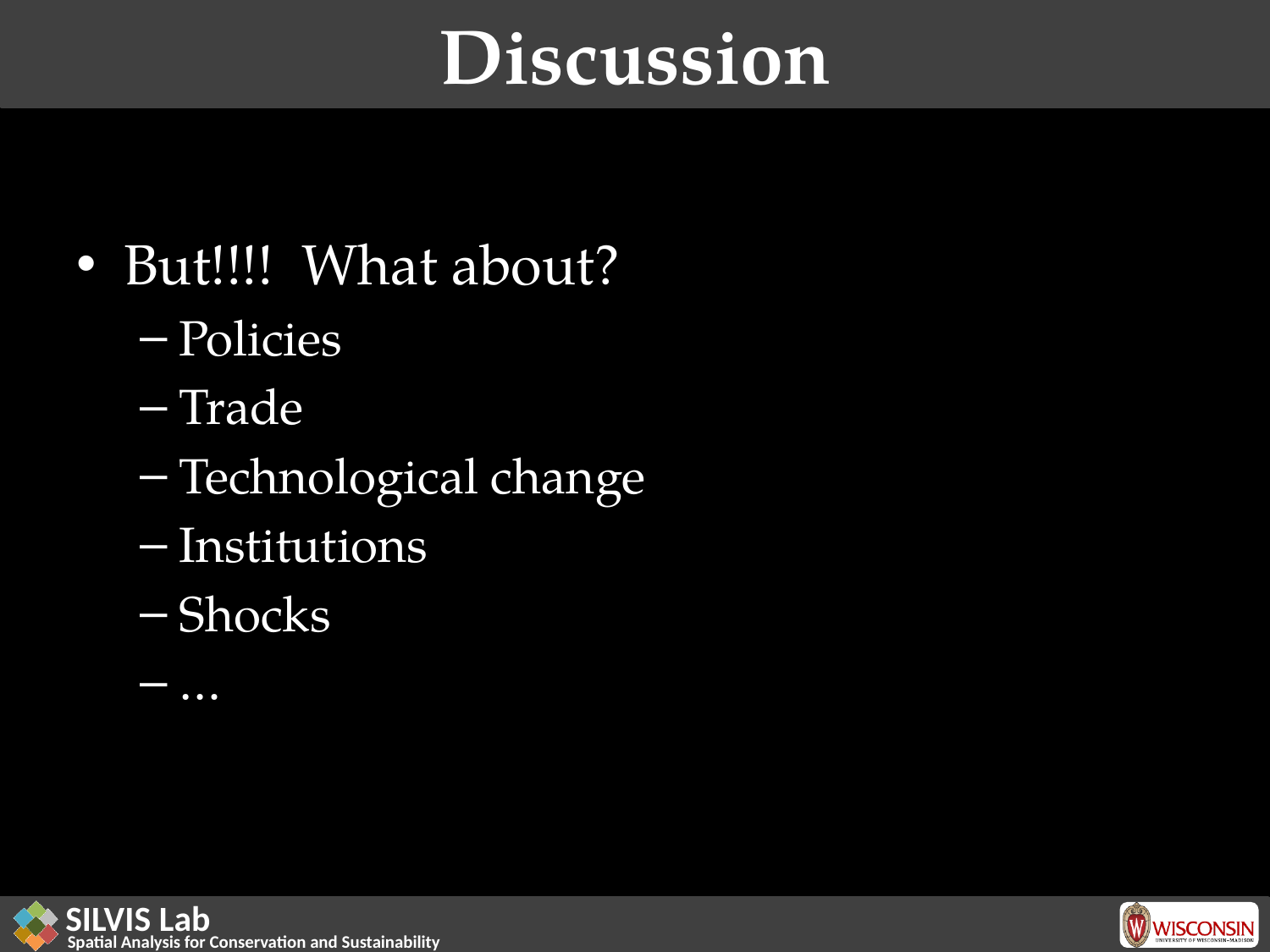

# Discussion
But!!!!  What about?
Policies
Trade
Technological change
Institutions
Shocks
…